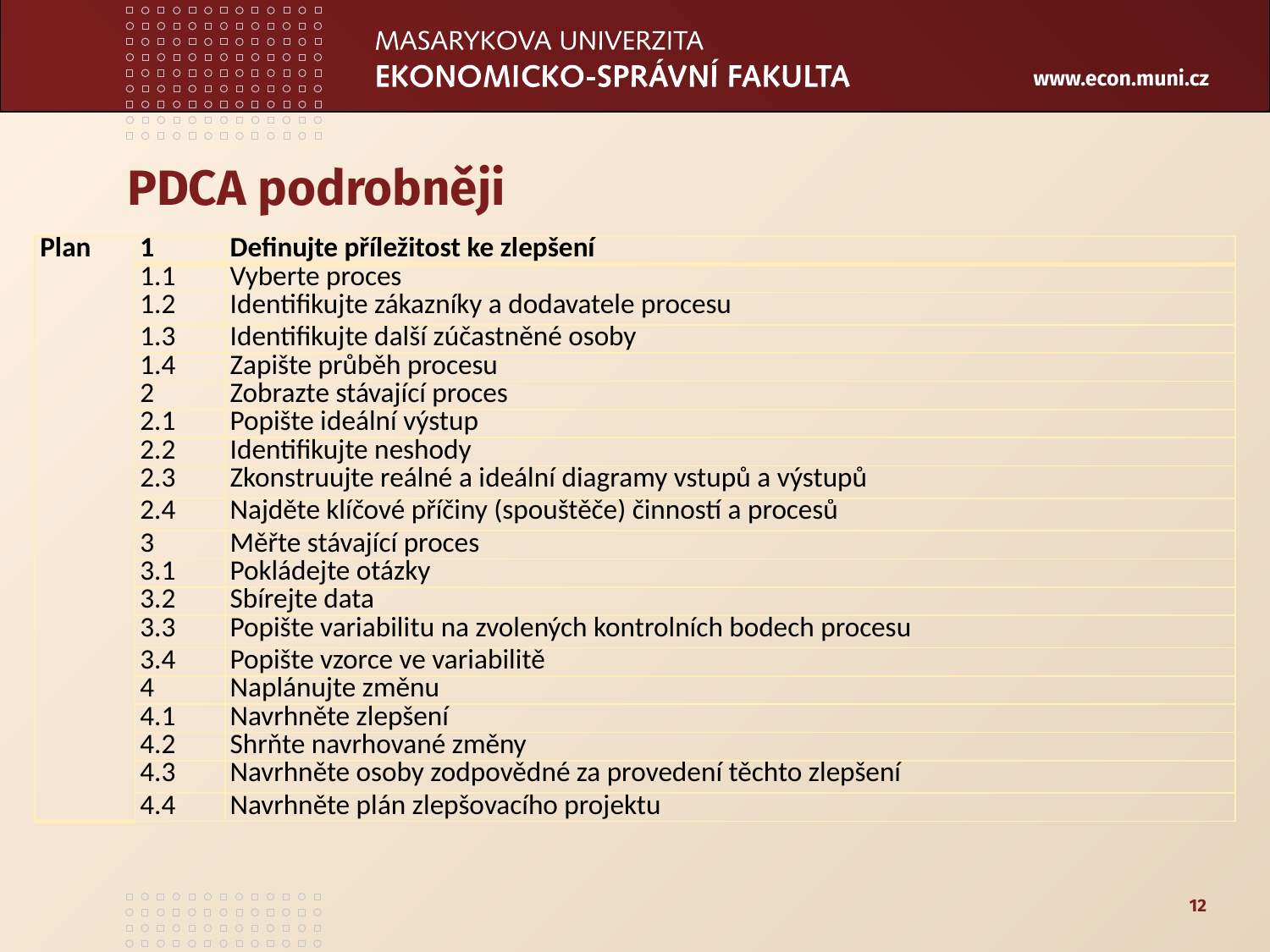

# PDCA podrobněji
| Plan | 1 | Definujte příležitost ke zlepšení |
| --- | --- | --- |
|  | 1.1 | Vyberte proces |
|  | 1.2 | Identifikujte zákazníky a dodavatele procesu |
|  | 1.3 | Identifikujte další zúčastněné osoby |
|  | 1.4 | Zapište průběh procesu |
|  | 2 | Zobrazte stávající proces |
|  | 2.1 | Popište ideální výstup |
|  | 2.2 | Identifikujte neshody |
|  | 2.3 | Zkonstruujte reálné a ideální diagramy vstupů a výstupů |
|  | 2.4 | Najděte klíčové příčiny (spouštěče) činností a procesů |
|  | 3 | Měřte stávající proces |
|  | 3.1 | Pokládejte otázky |
|  | 3.2 | Sbírejte data |
|  | 3.3 | Popište variabilitu na zvolených kontrolních bodech procesu |
|  | 3.4 | Popište vzorce ve variabilitě |
|  | 4 | Naplánujte změnu |
|  | 4.1 | Navrhněte zlepšení |
|  | 4.2 | Shrňte navrhované změny |
|  | 4.3 | Navrhněte osoby zodpovědné za provedení těchto zlepšení |
|  | 4.4 | Navrhněte plán zlepšovacího projektu |

12